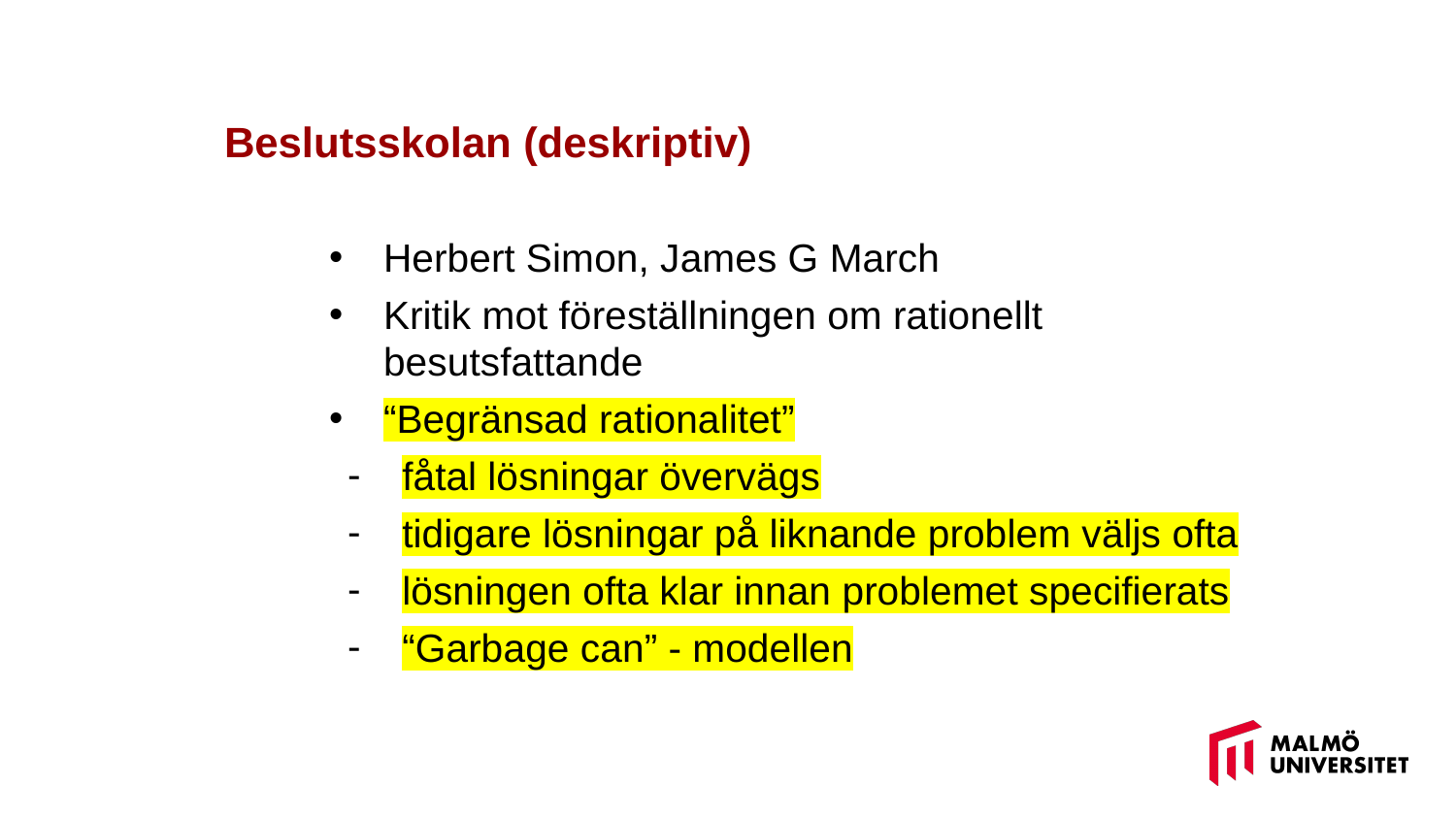

Beslutsskolan (deskriptiv)
Herbert Simon, James G March
Kritik mot föreställningen om rationellt besutsfattande
“Begränsad rationalitet”
fåtal lösningar övervägs
tidigare lösningar på liknande problem väljs ofta
lösningen ofta klar innan problemet specifierats
“Garbage can” - modellen